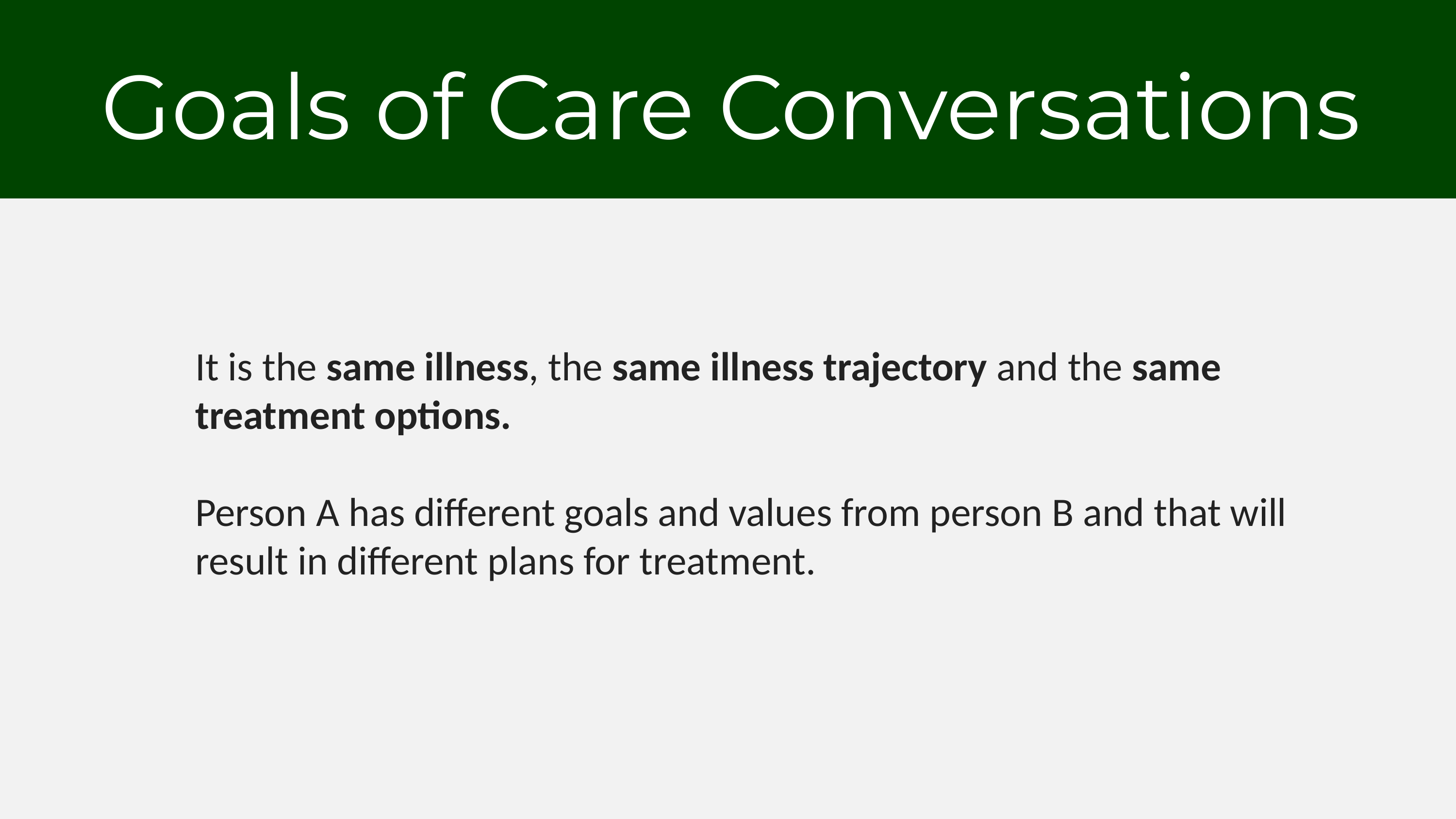

Goals of Care Conversations
It is the same illness, the same illness trajectory and the same treatment options.
Person A has different goals and values from person B and that will result in different plans for treatment.